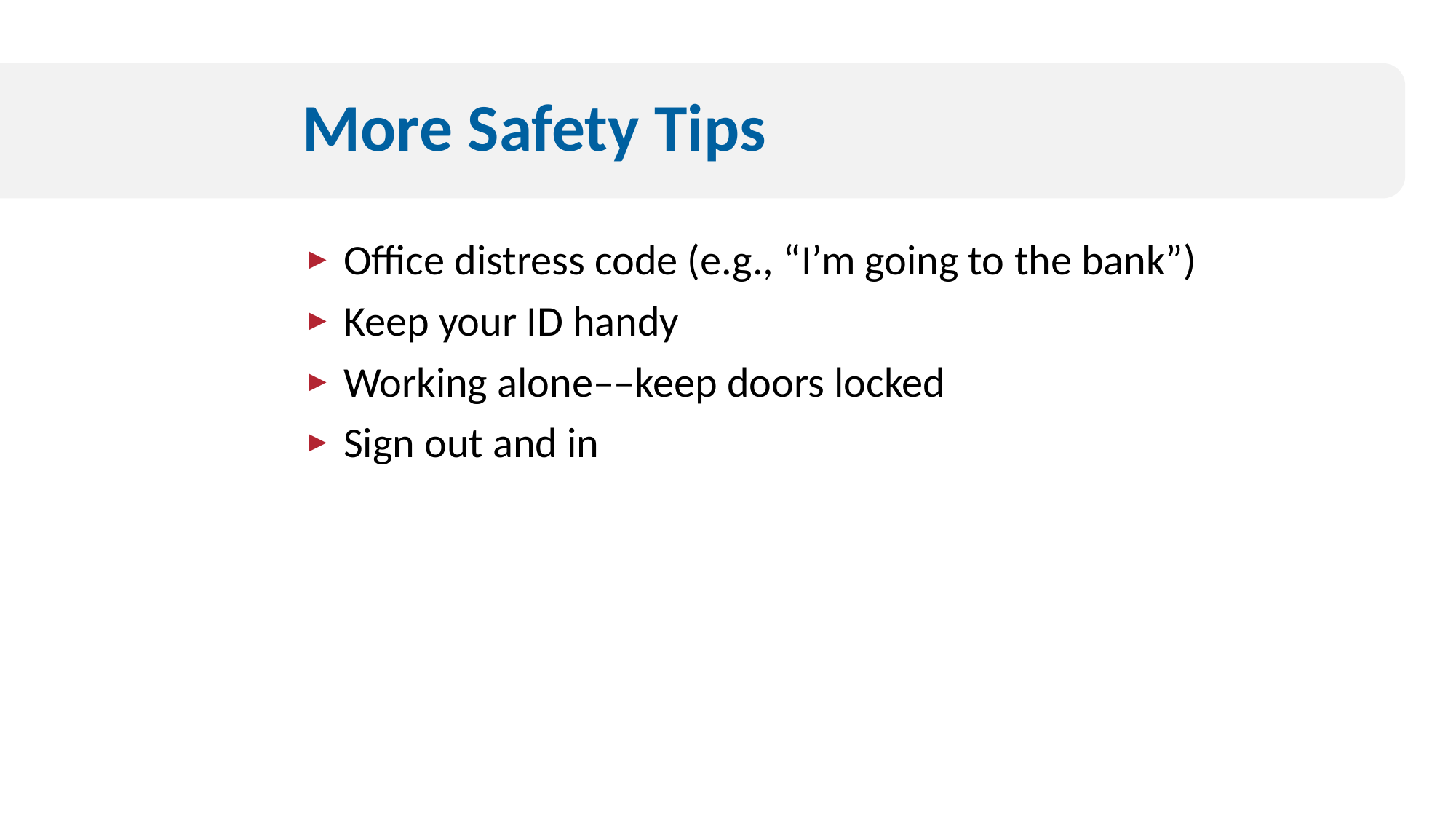

# More Safety Tips
Office distress code (e.g., “I’m going to the bank”)
Keep your ID handy
Working alone––keep doors locked
Sign out and in